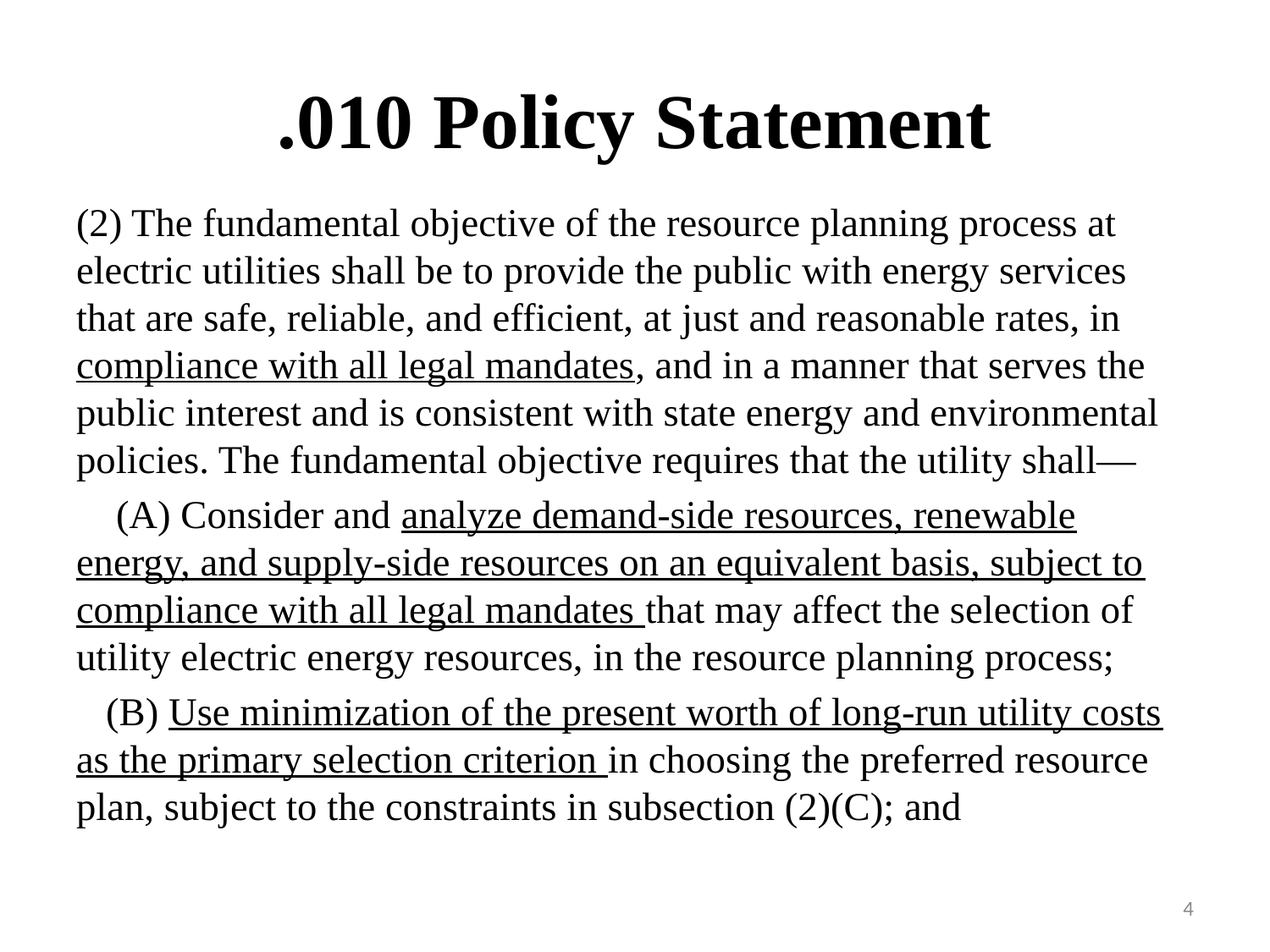

# .010 Policy Statement
(2) The fundamental objective of the resource planning process at electric utilities shall be to provide the public with energy services that are safe, reliable, and efficient, at just and reasonable rates, in compliance with all legal mandates, and in a manner that serves the public interest and is consistent with state energy and environmental policies. The fundamental objective requires that the utility shall—
    (A) Consider and analyze demand-side resources, renewable energy, and supply-side resources on an equivalent basis, subject to compliance with all legal mandates that may affect the selection of utility electric energy resources, in the resource planning process;
   (B) Use minimization of the present worth of long-run utility costs as the primary selection criterion in choosing the preferred resource plan, subject to the constraints in subsection (2)(C); and

4